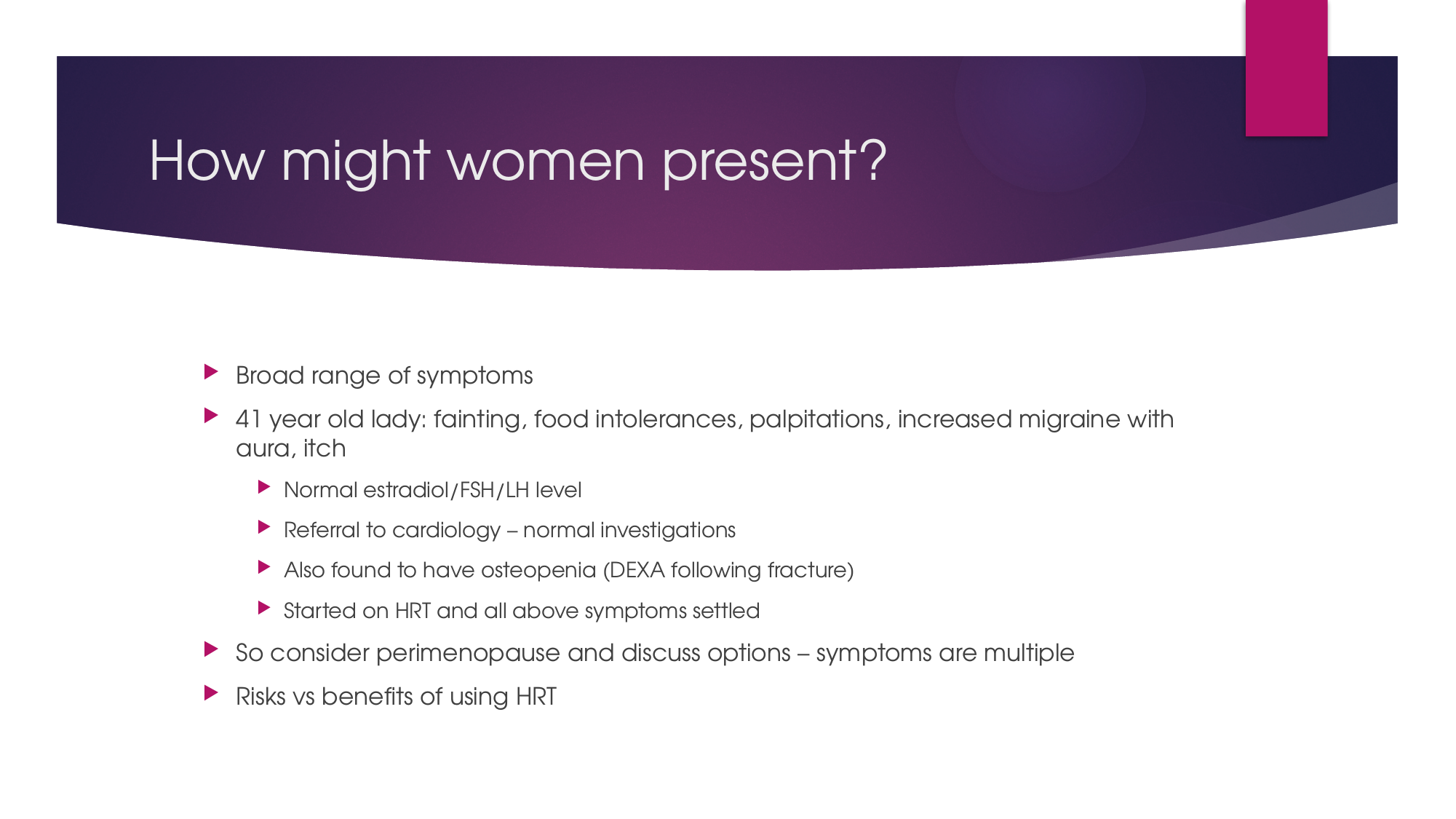

# How might women present?

Broad range of symptoms
41 year old lady: fainting, food intolerances, palpitations, increased migraine with aura, itch
Normal estradiol/FSH/LH level
Referral to cardiology – normal investigations
Also found to have osteopenia (DEXA following fracture)
Started on HRT and all above symptoms settled
So consider perimenopause and discuss options – symptoms are multiple
Risks vs benefits of using HRT